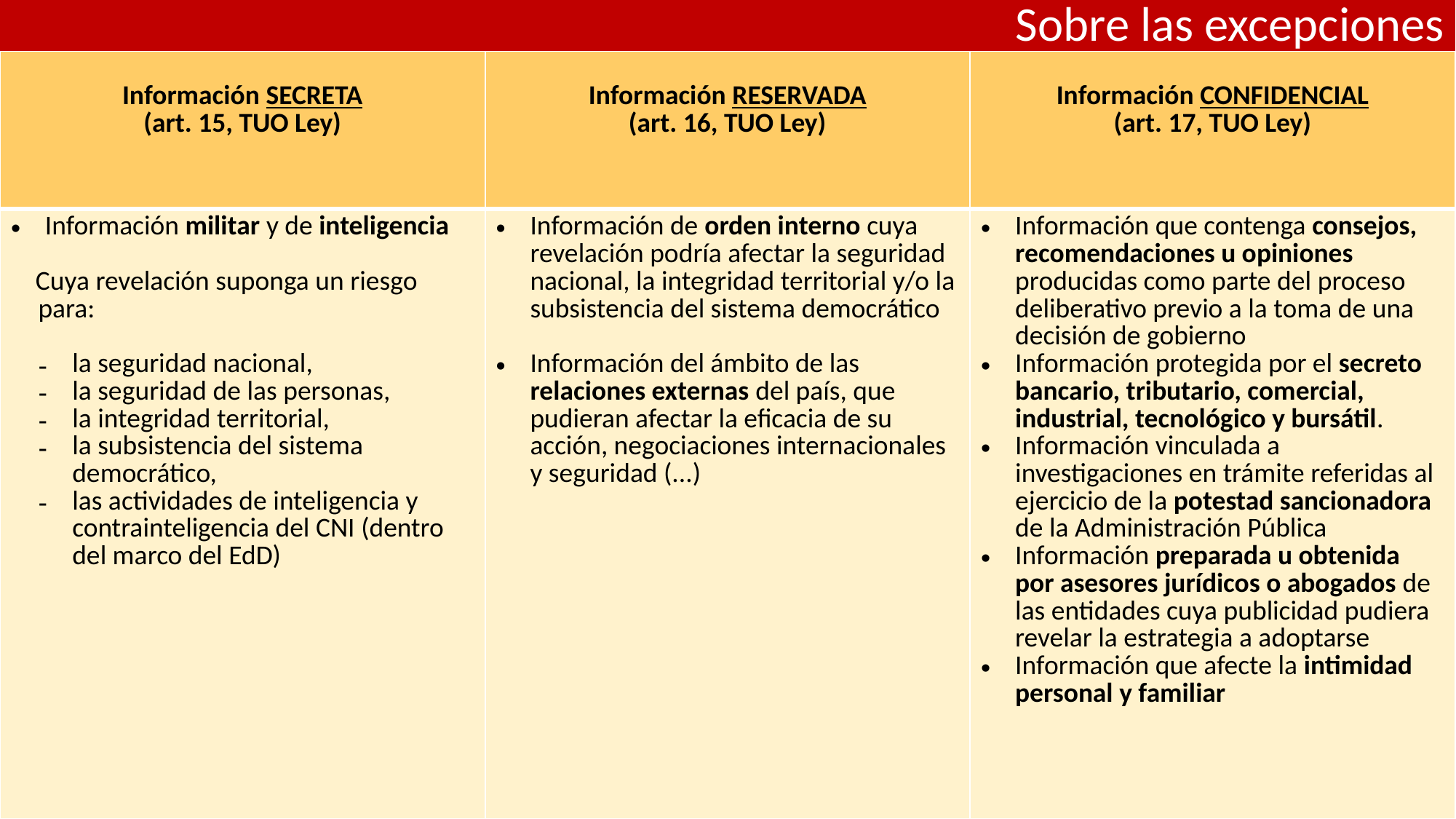

# Sobre las excepciones
| Información SECRETA (art. 15, TUO Ley) | Información RESERVADA (art. 16, TUO Ley) | Información CONFIDENCIAL (art. 17, TUO Ley) |
| --- | --- | --- |
| Información militar y de inteligencia Cuya revelación suponga un riesgo para: la seguridad nacional, la seguridad de las personas, la integridad territorial, la subsistencia del sistema democrático, las actividades de inteligencia y contrainteligencia del CNI (dentro del marco del EdD) | Información de orden interno cuya revelación podría afectar la seguridad nacional, la integridad territorial y/o la subsistencia del sistema democrático Información del ámbito de las relaciones externas del país, que pudieran afectar la eficacia de su acción, negociaciones internacionales y seguridad (...) | Información que contenga consejos, recomendaciones u opiniones producidas como parte del proceso deliberativo previo a la toma de una decisión de gobierno Información protegida por el secreto bancario, tributario, comercial, industrial, tecnológico y bursátil. Información vinculada a investigaciones en trámite referidas al ejercicio de la potestad sancionadora de la Administración Pública Información preparada u obtenida por asesores jurídicos o abogados de las entidades cuya publicidad pudiera revelar la estrategia a adoptarse Información que afecte la intimidad personal y familiar |